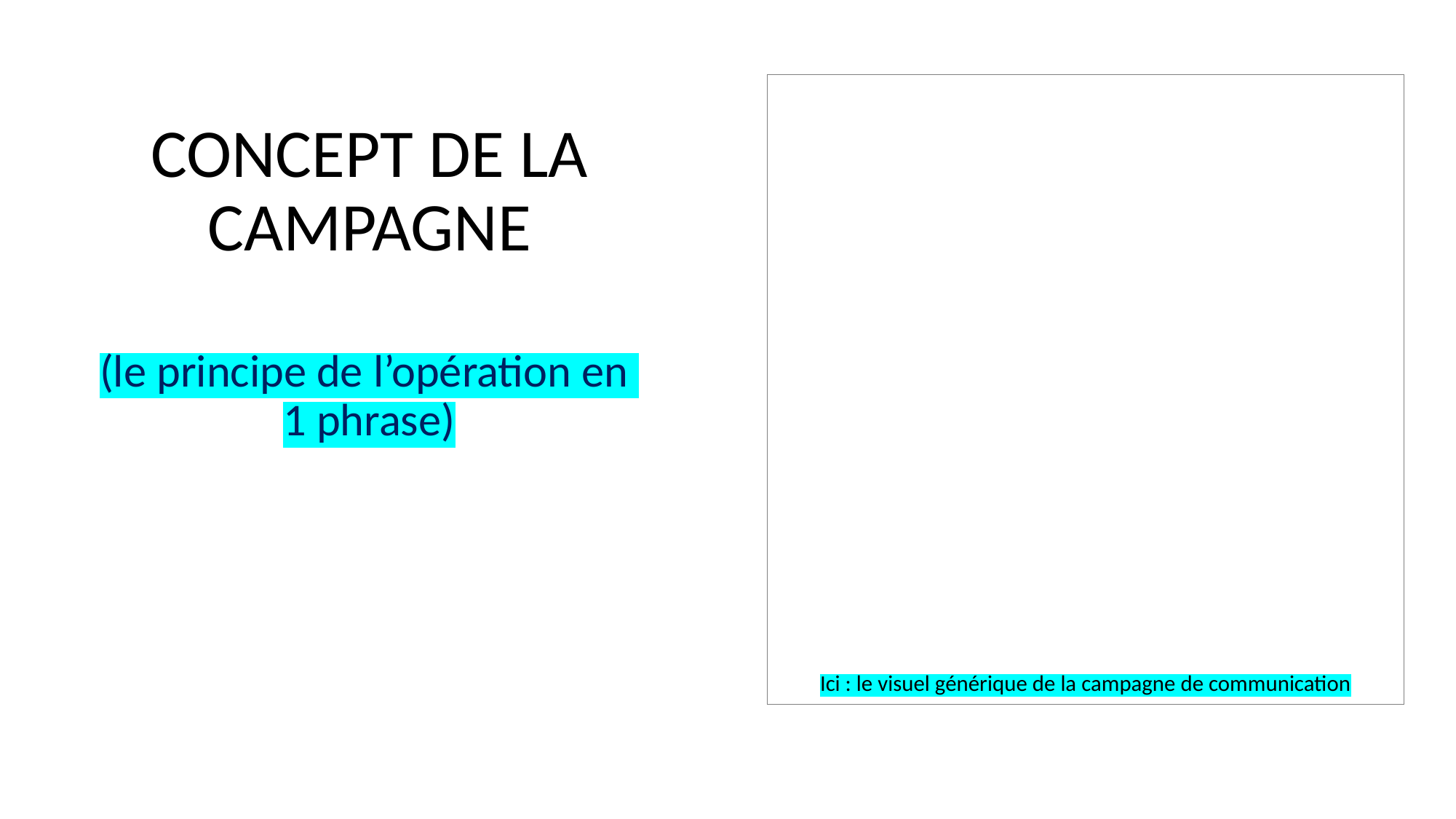

# CONCEPT DE LA CAMPAGNE (le principe de l’opération en 1 phrase)

Ici : le visuel générique de la campagne de communication